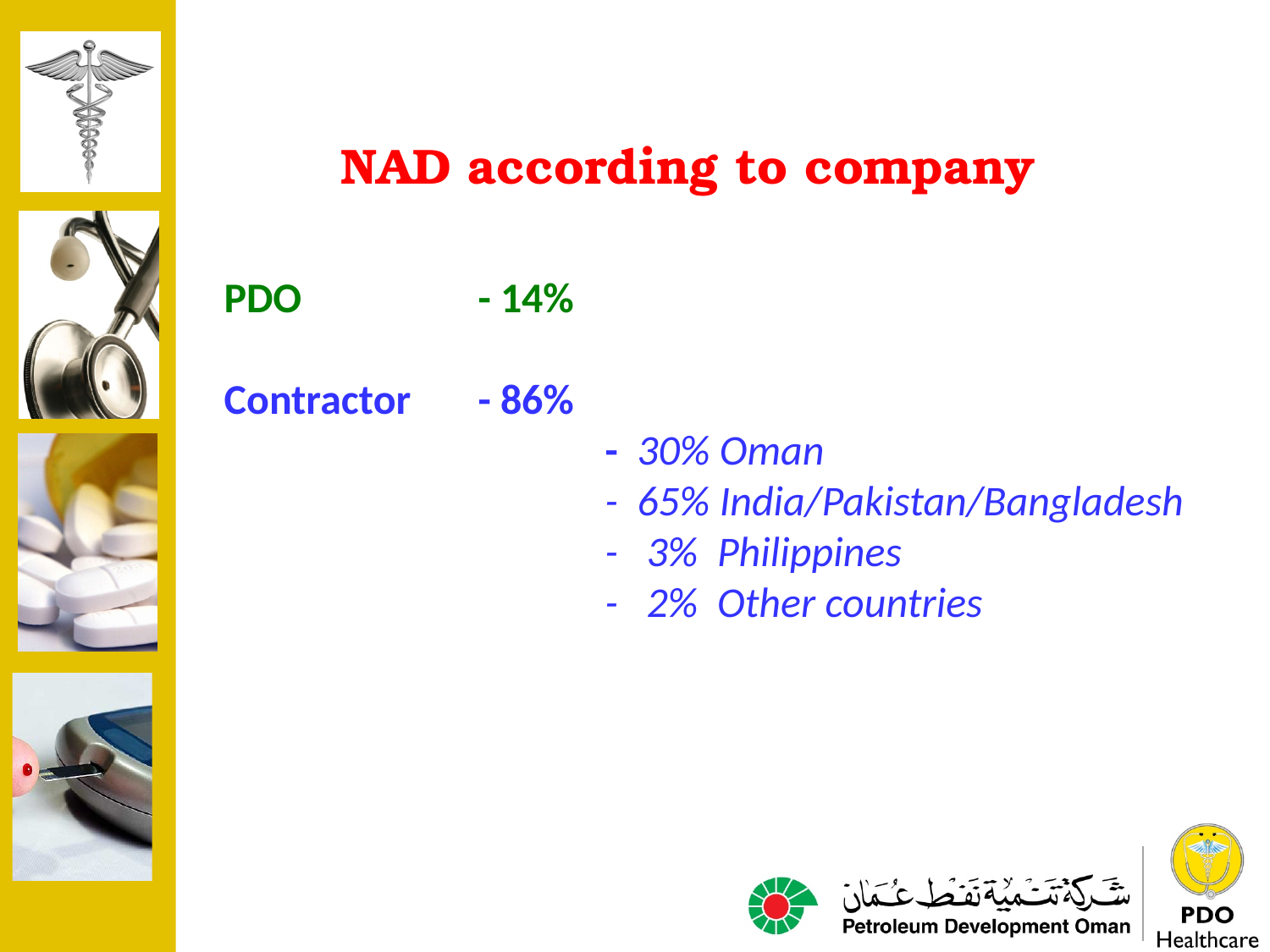

# NAD according to company

PDO  		- 14%

Contractor 	- 86%
			-  30% Oman
			-  65% India/Pakistan/Bangladesh
			-   3%  Philippines
			-   2%  Other countries